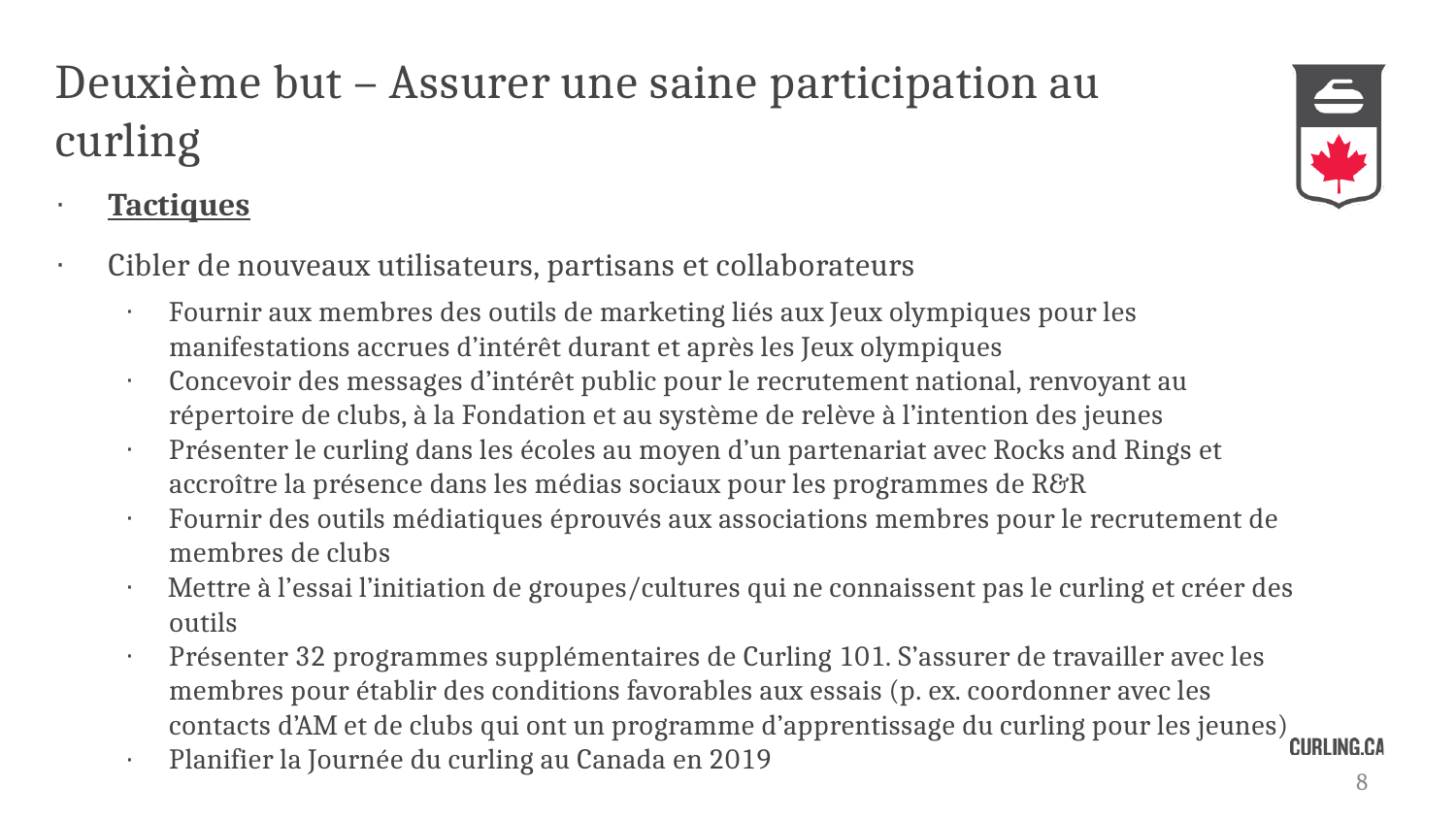

# Deuxième but – Assurer une saine participation au curling
Tactiques
Cibler de nouveaux utilisateurs, partisans et collaborateurs
Fournir aux membres des outils de marketing liés aux Jeux olympiques pour les manifestations accrues d’intérêt durant et après les Jeux olympiques
Concevoir des messages d’intérêt public pour le recrutement national, renvoyant au répertoire de clubs, à la Fondation et au système de relève à l’intention des jeunes
Présenter le curling dans les écoles au moyen d’un partenariat avec Rocks and Rings et accroître la présence dans les médias sociaux pour les programmes de R&R
Fournir des outils médiatiques éprouvés aux associations membres pour le recrutement de membres de clubs
Mettre à l’essai l’initiation de groupes/cultures qui ne connaissent pas le curling et créer des outils
Présenter 32 programmes supplémentaires de Curling 101. S’assurer de travailler avec les membres pour établir des conditions favorables aux essais (p. ex. coordonner avec les contacts d’AM et de clubs qui ont un programme d’apprentissage du curling pour les jeunes)
Planifier la Journée du curling au Canada en 2019

8